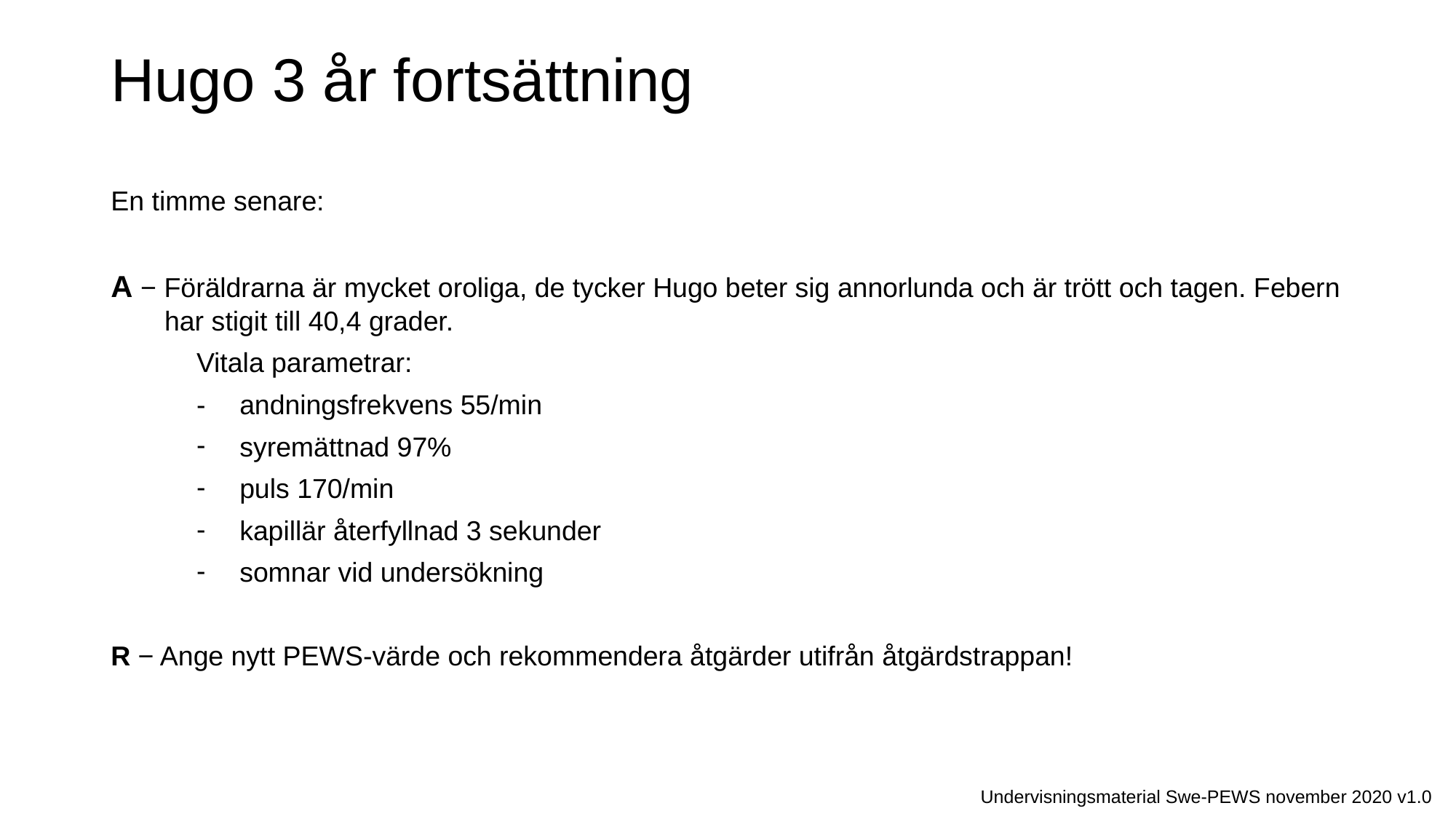

# Hugo 3 år fortsättning
En timme senare:

A − Föräldrarna är mycket oroliga, de tycker Hugo beter sig annorlunda och är trött och tagen. Febern har stigit till 40,4 grader.
Vitala parametrar:
-	andningsfrekvens 55/min
syremättnad 97%
puls 170/min
kapillär återfyllnad 3 sekunder
somnar vid undersökning

R − Ange nytt PEWS-värde och rekommendera åtgärder utifrån åtgärdstrappan!
Undervisningsmaterial Swe-PEWS november 2020 v1.0